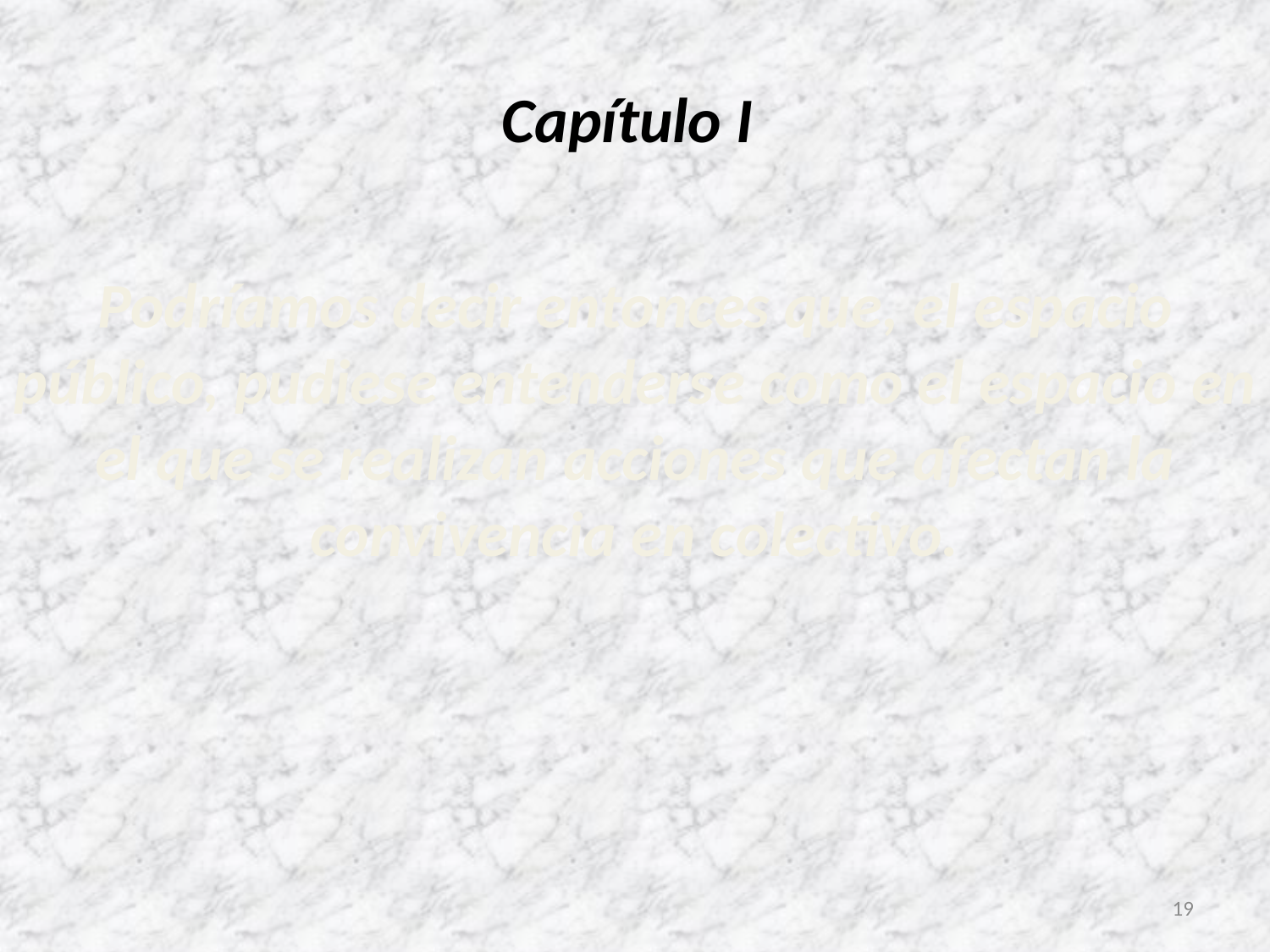

# Capítulo I
Podríamos decir entonces que, el espacio público, pudiese entenderse como el espacio en el que se realizan acciones que afectan la convivencia en colectivo.
19